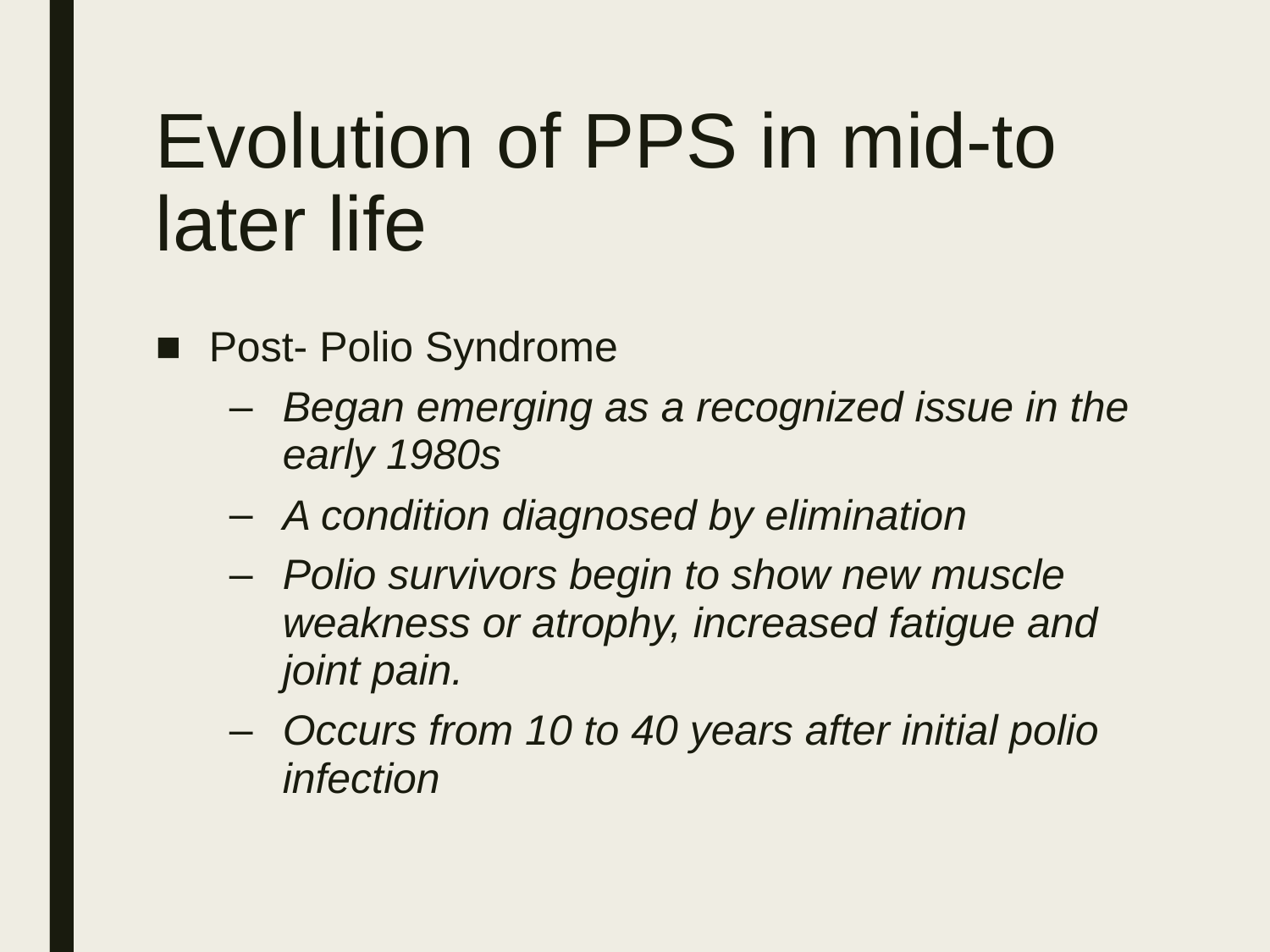

# Evolution of PPS in mid-to later life
Post- Polio Syndrome
Began emerging as a recognized issue in the early 1980s
A condition diagnosed by elimination
Polio survivors begin to show new muscle weakness or atrophy, increased fatigue and joint pain.
Occurs from 10 to 40 years after initial polio infection